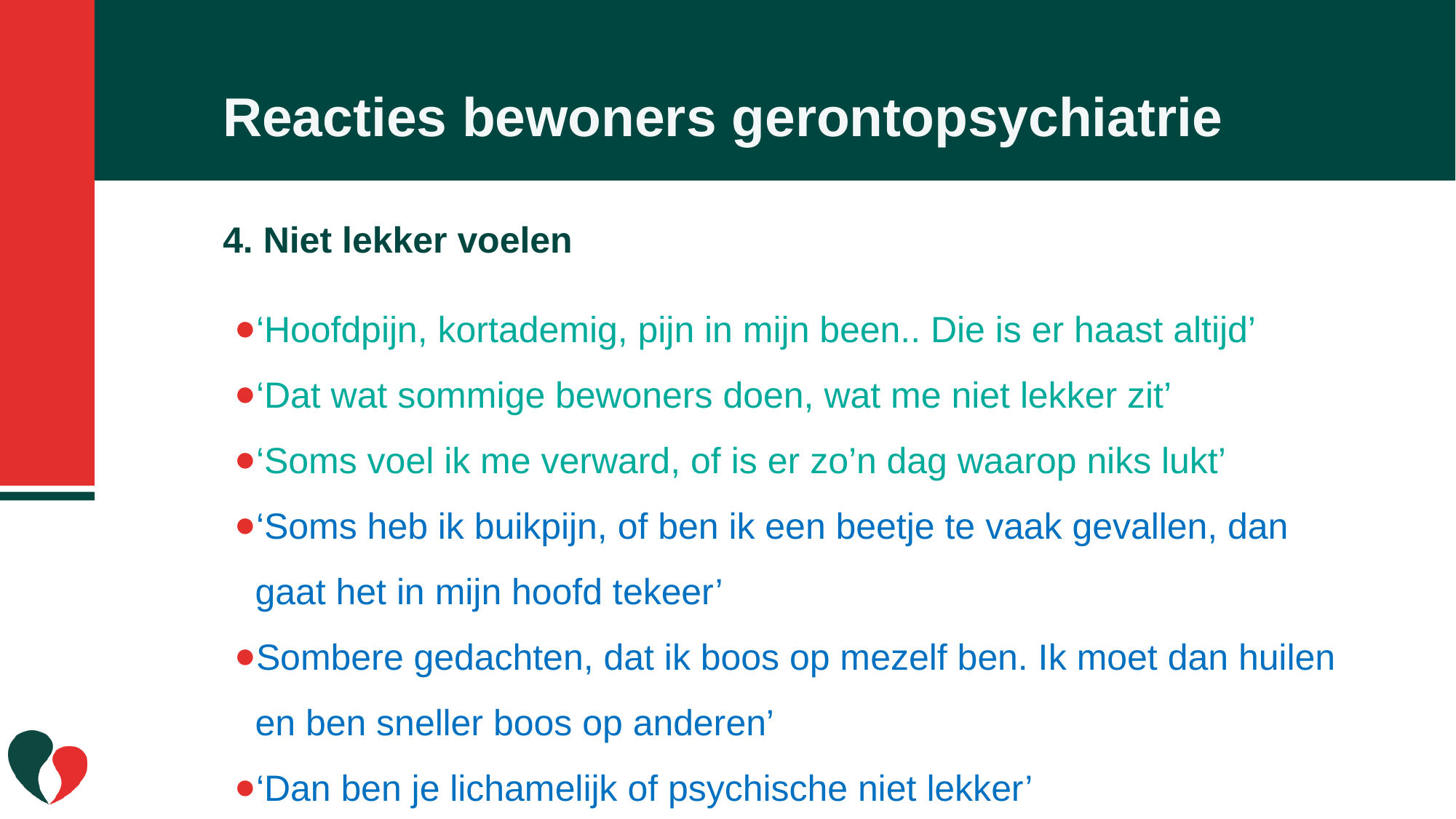

# Reacties bewoners gerontopsychiatrie
4. Niet lekker voelen
‘Hoofdpijn, kortademig, pijn in mijn been.. Die is er haast altijd’
‘Dat wat sommige bewoners doen, wat me niet lekker zit’
‘Soms voel ik me verward, of is er zo’n dag waarop niks lukt’
‘Soms heb ik buikpijn, of ben ik een beetje te vaak gevallen, dan gaat het in mijn hoofd tekeer’
Sombere gedachten, dat ik boos op mezelf ben. Ik moet dan huilen en ben sneller boos op anderen’
‘Dan ben je lichamelijk of psychische niet lekker’